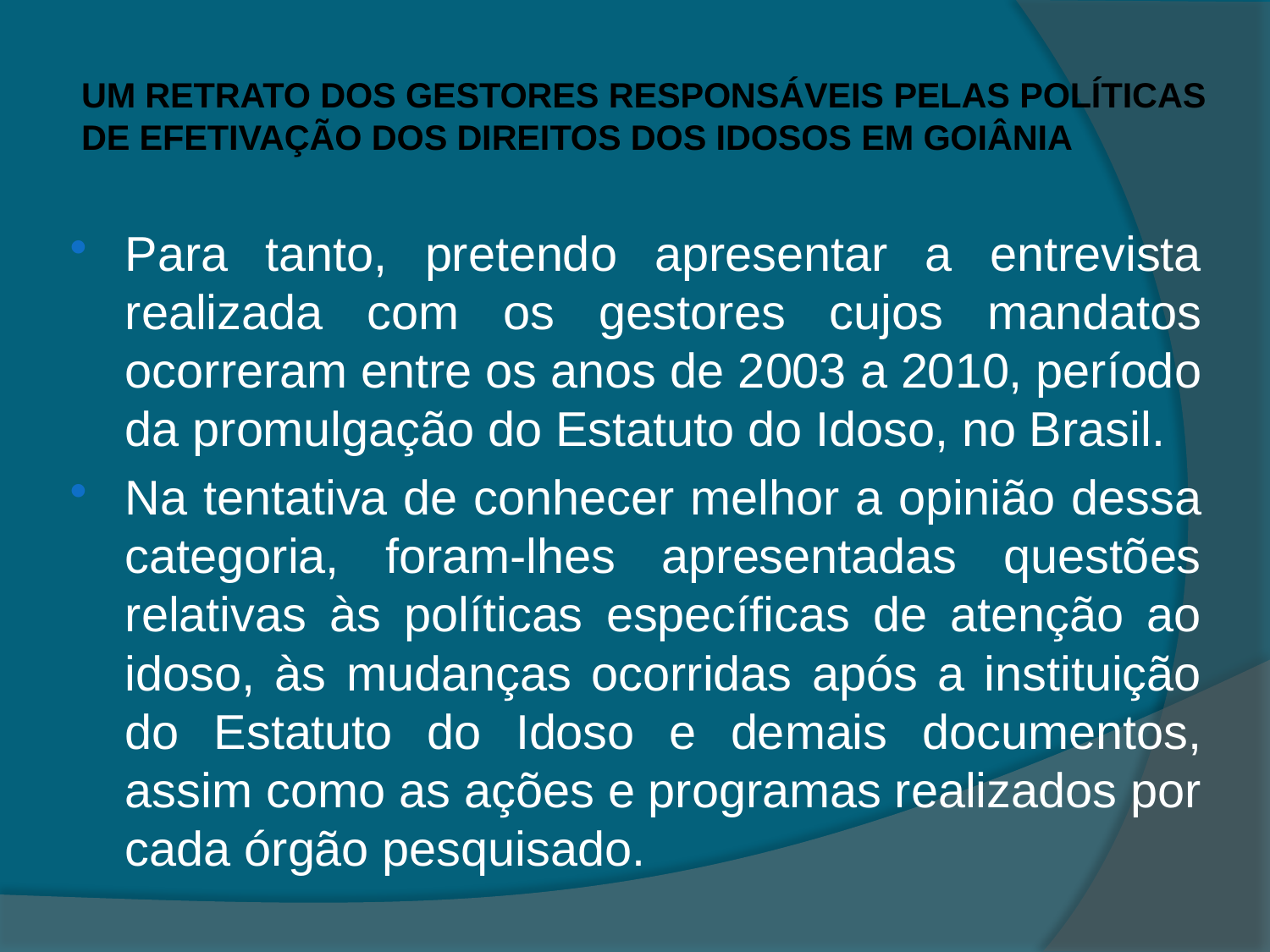

# Um retrato dos gestores responsáveis pelas políticas de efetivação dos direitos dos Idosos em Goiânia
Para tanto, pretendo apresentar a entrevista realizada com os gestores cujos mandatos ocorreram entre os anos de 2003 a 2010, período da promulgação do Estatuto do Idoso, no Brasil.
Na tentativa de conhecer melhor a opinião dessa categoria, foram-lhes apresentadas questões relativas às políticas específicas de atenção ao idoso, às mudanças ocorridas após a instituição do Estatuto do Idoso e demais documentos, assim como as ações e programas realizados por cada órgão pesquisado.